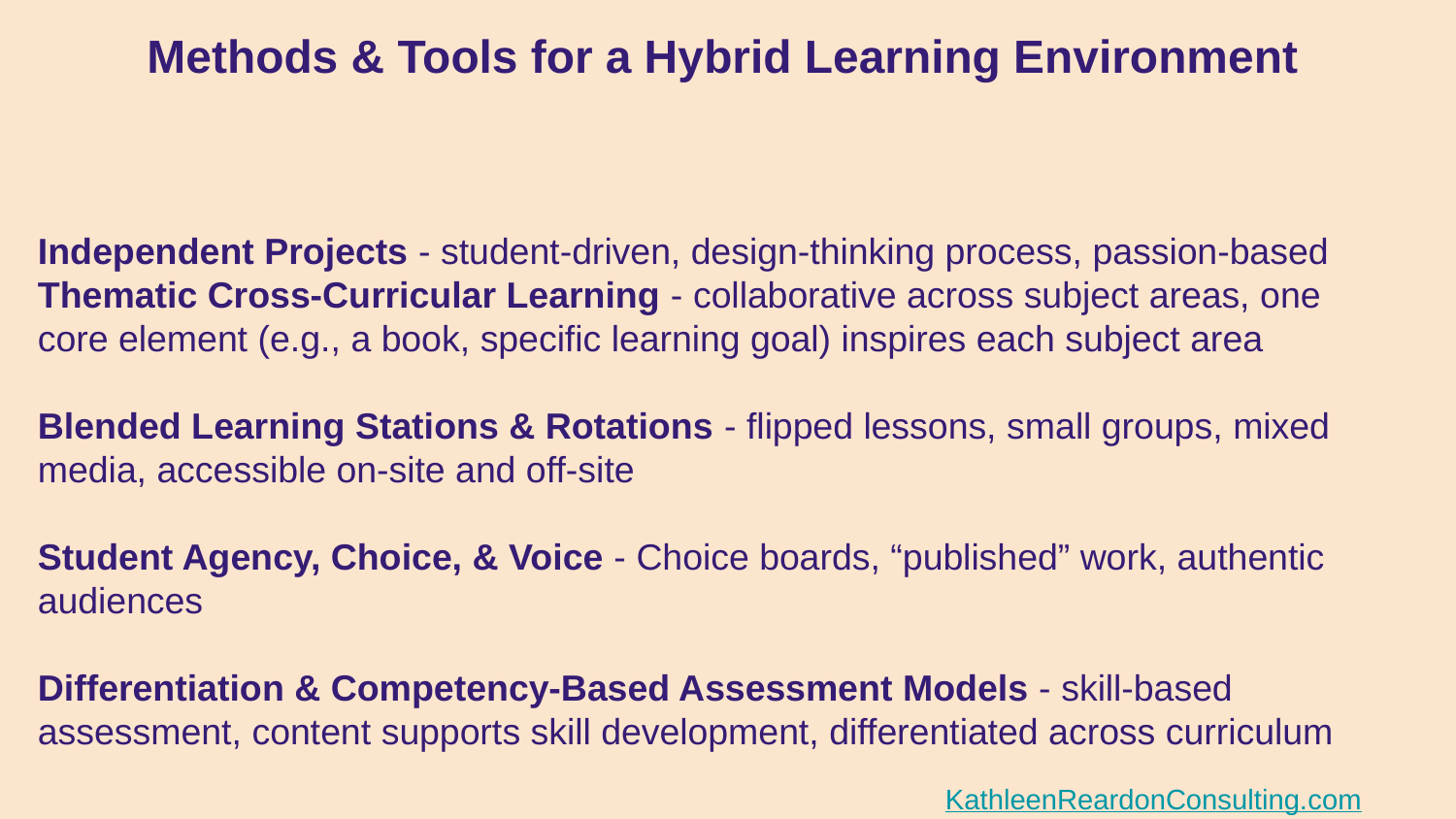

Methods & Tools for a Hybrid Learning Environment
# Independent Projects - student-driven, design-thinking process, passion-based
Thematic Cross-Curricular Learning - collaborative across subject areas, one core element (e.g., a book, specific learning goal) inspires each subject area

Blended Learning Stations & Rotations - flipped lessons, small groups, mixed media, accessible on-site and off-site

Student Agency, Choice, & Voice - Choice boards, “published” work, authentic audiences

Differentiation & Competency-Based Assessment Models - skill-based assessment, content supports skill development, differentiated across curriculum
KathleenReardonConsulting.com